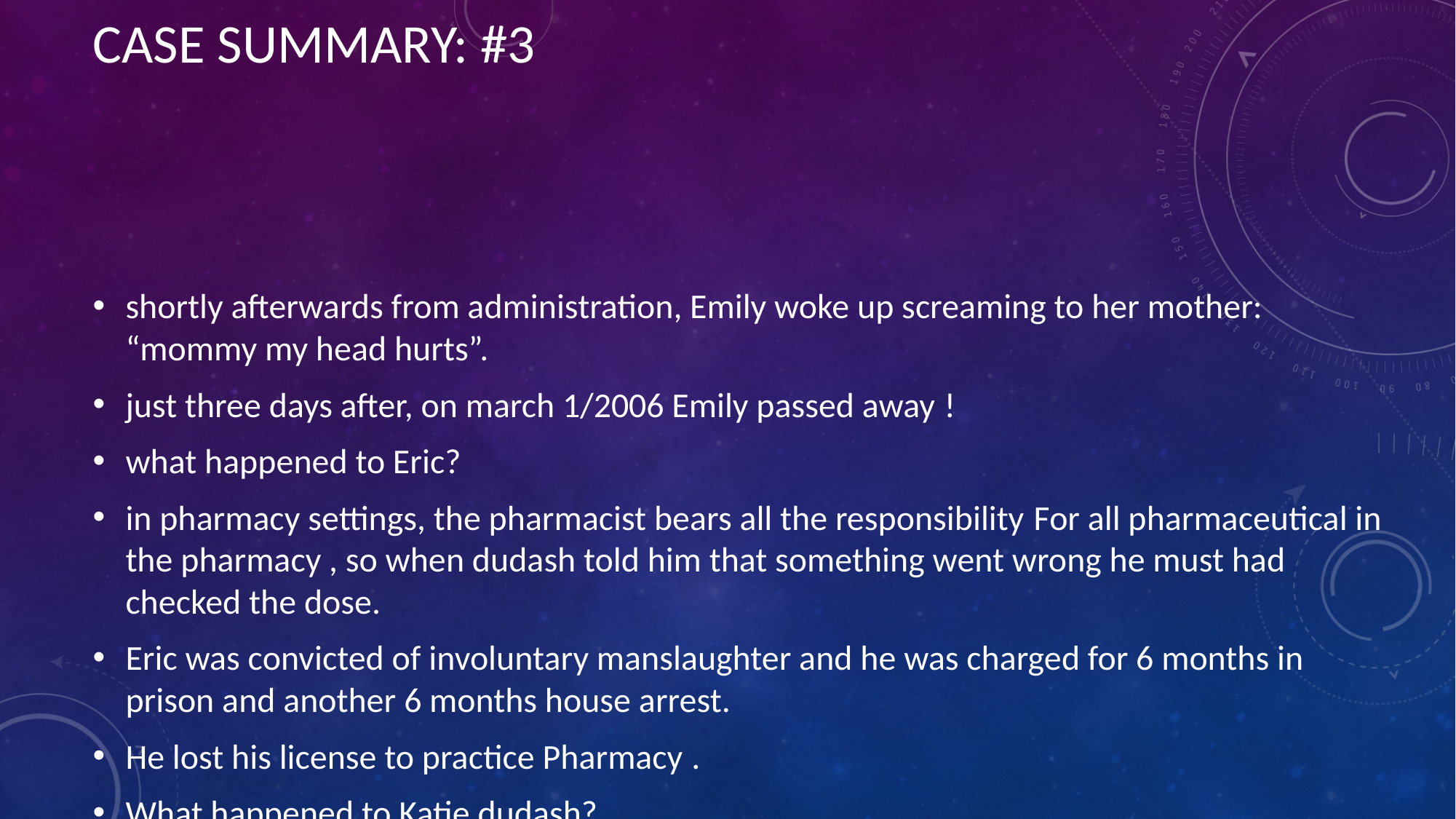

# Case summary: #3
shortly afterwards from administration, Emily woke up screaming to her mother: “mommy my head hurts”.
just three days after, on march 1/2006 Emily passed away !
what happened to Eric?
in pharmacy settings, the pharmacist bears all the responsibility For all pharmaceutical in the pharmacy , so when dudash told him that something went wrong he must had checked the dose.
Eric was convicted of involuntary manslaughter and he was charged for 6 months in prison and another 6 months house arrest.
He lost his license to practice Pharmacy .
What happened to Katie dudash?
she was fired by Rainbow Babies and Children's Hospital.
she went to work for her former employer which was CVS, and she was working in the same job (pharmacy technician) !!